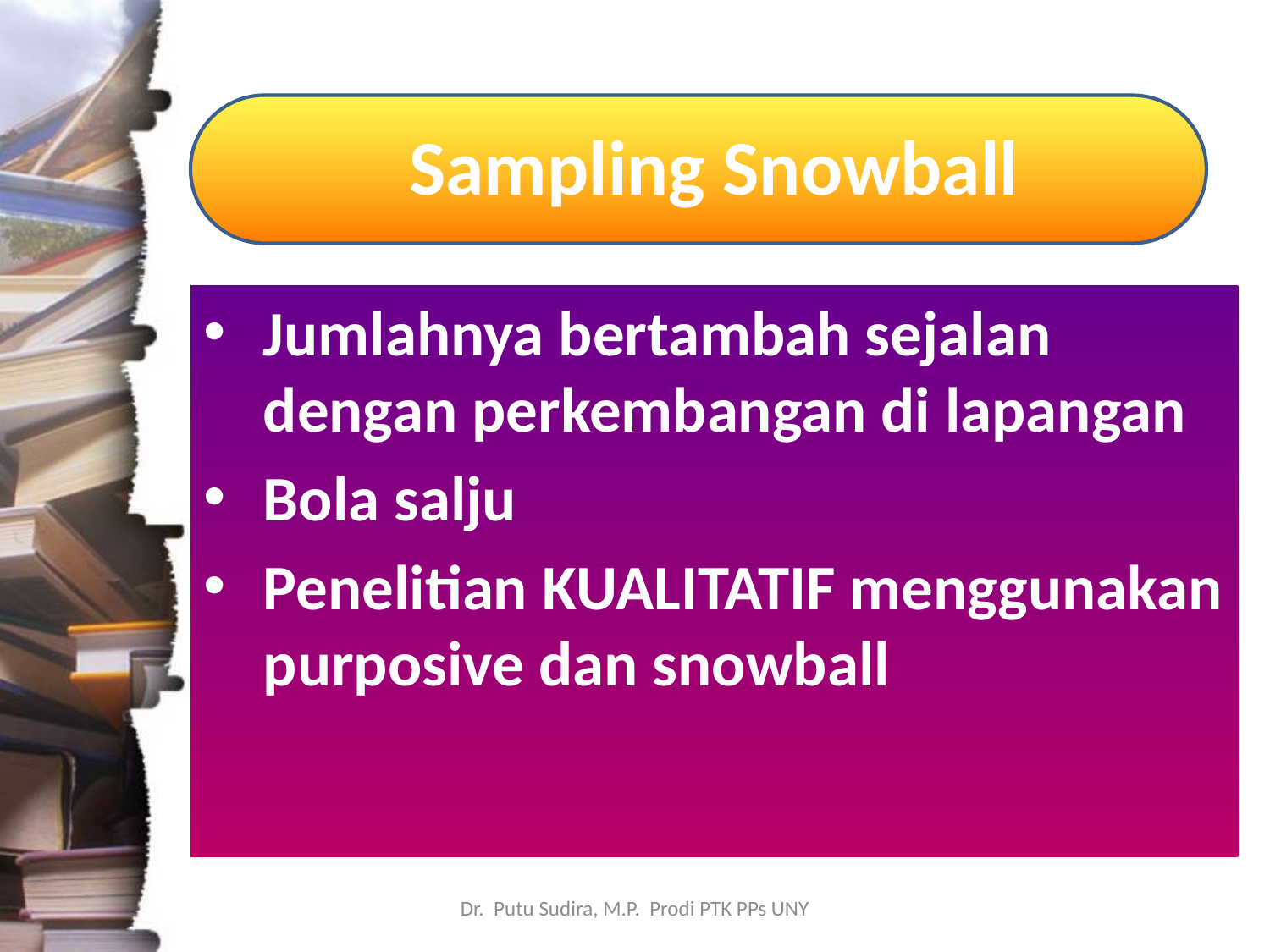

# Sampling Snowball
Jumlahnya bertambah sejalan dengan perkembangan di lapangan
Bola salju
Penelitian KUALITATIF menggunakan purposive dan snowball
Dr.  Putu Sudira, M.P.  Prodi PTK PPs UNY